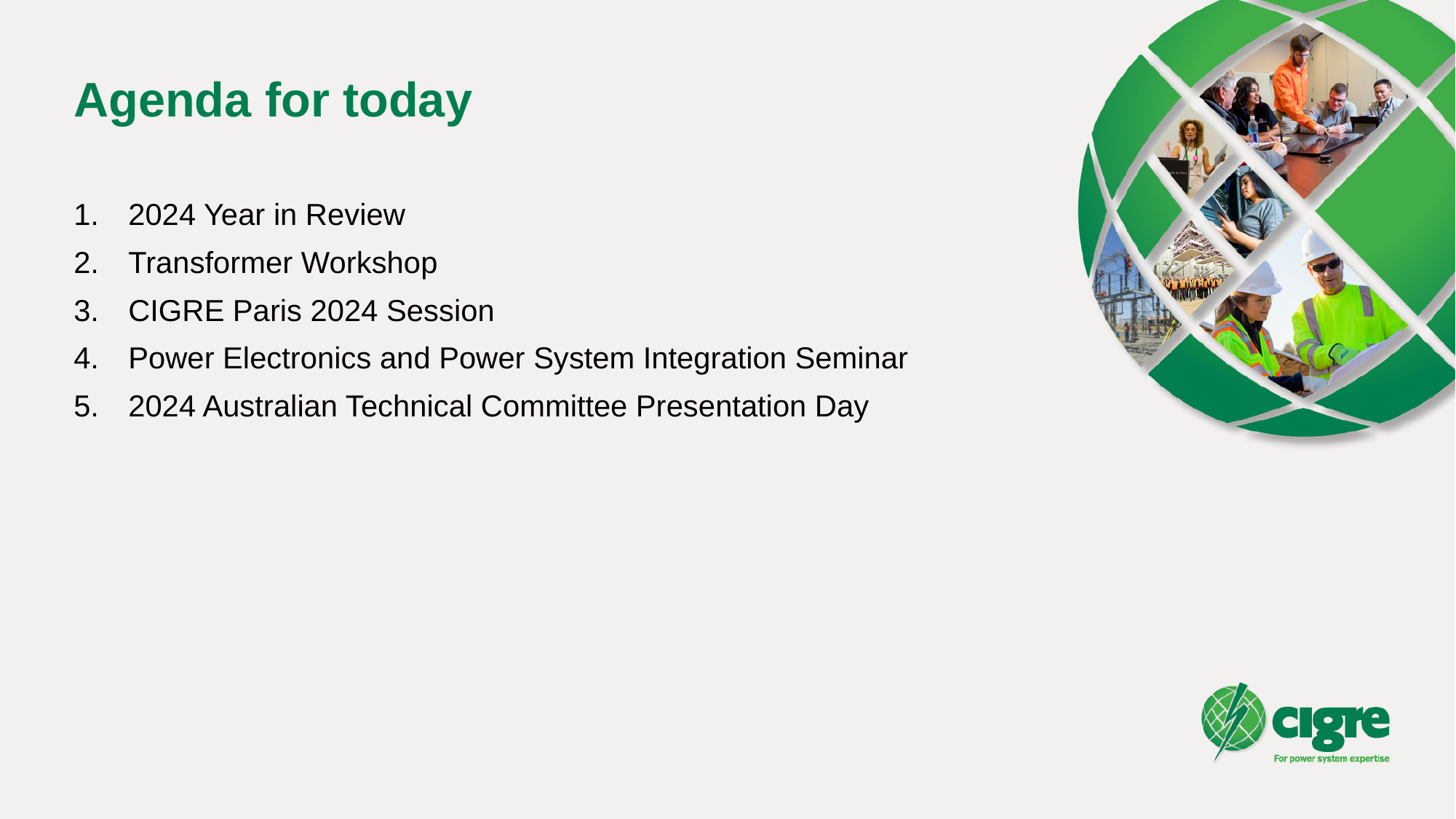

# Agenda for today
2024 Year in Review
Transformer Workshop
CIGRE Paris 2024 Session
Power Electronics and Power System Integration Seminar
2024 Australian Technical Committee Presentation Day